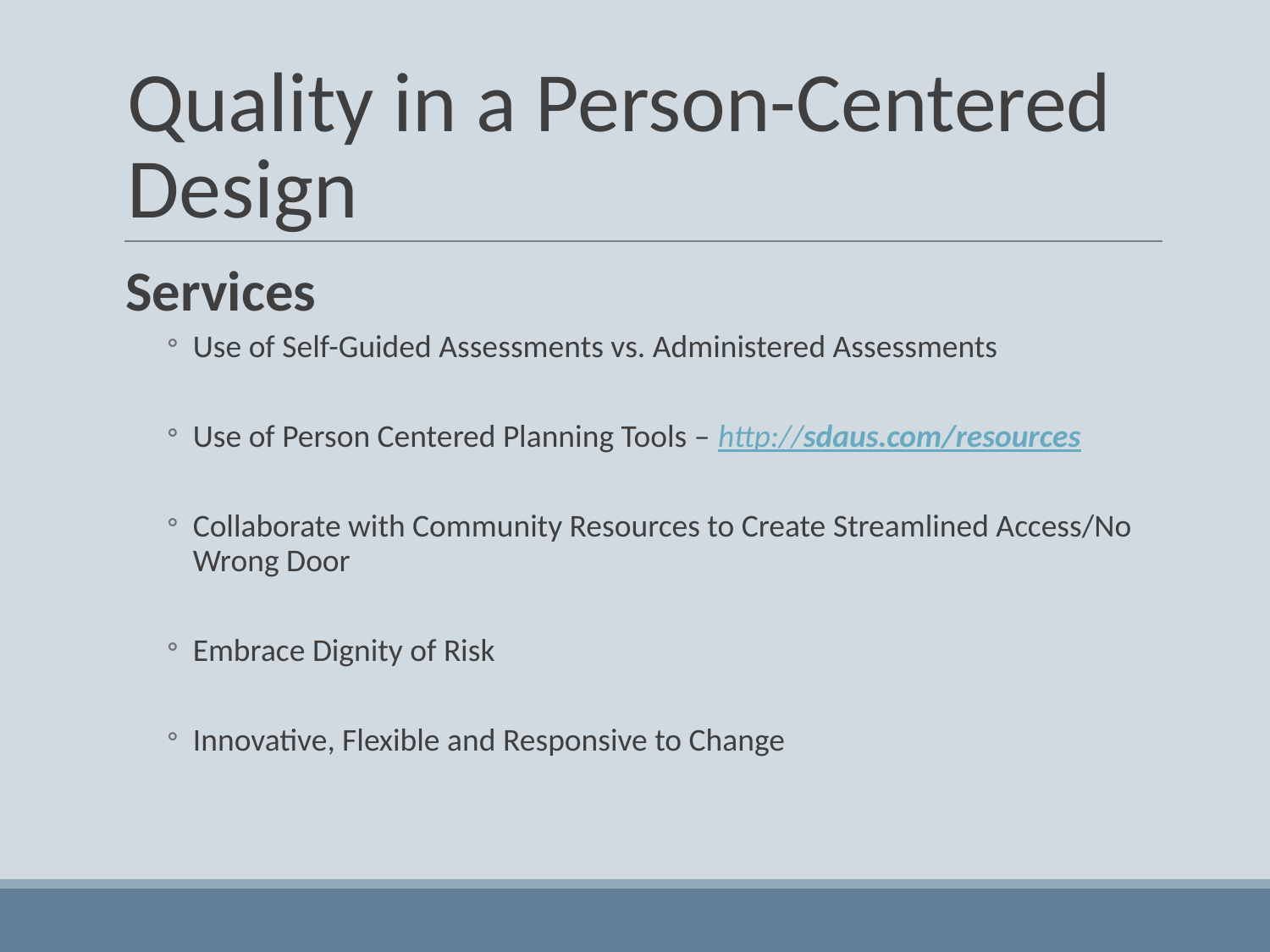

# Quality in a Person-Centered Design
 Services
Use of Self-Guided Assessments vs. Administered Assessments

Use of Person Centered Planning Tools – http://sdaus.com/resources

Collaborate with Community Resources to Create Streamlined Access/No Wrong Door

Embrace Dignity of Risk

Innovative, Flexible and Responsive to Change